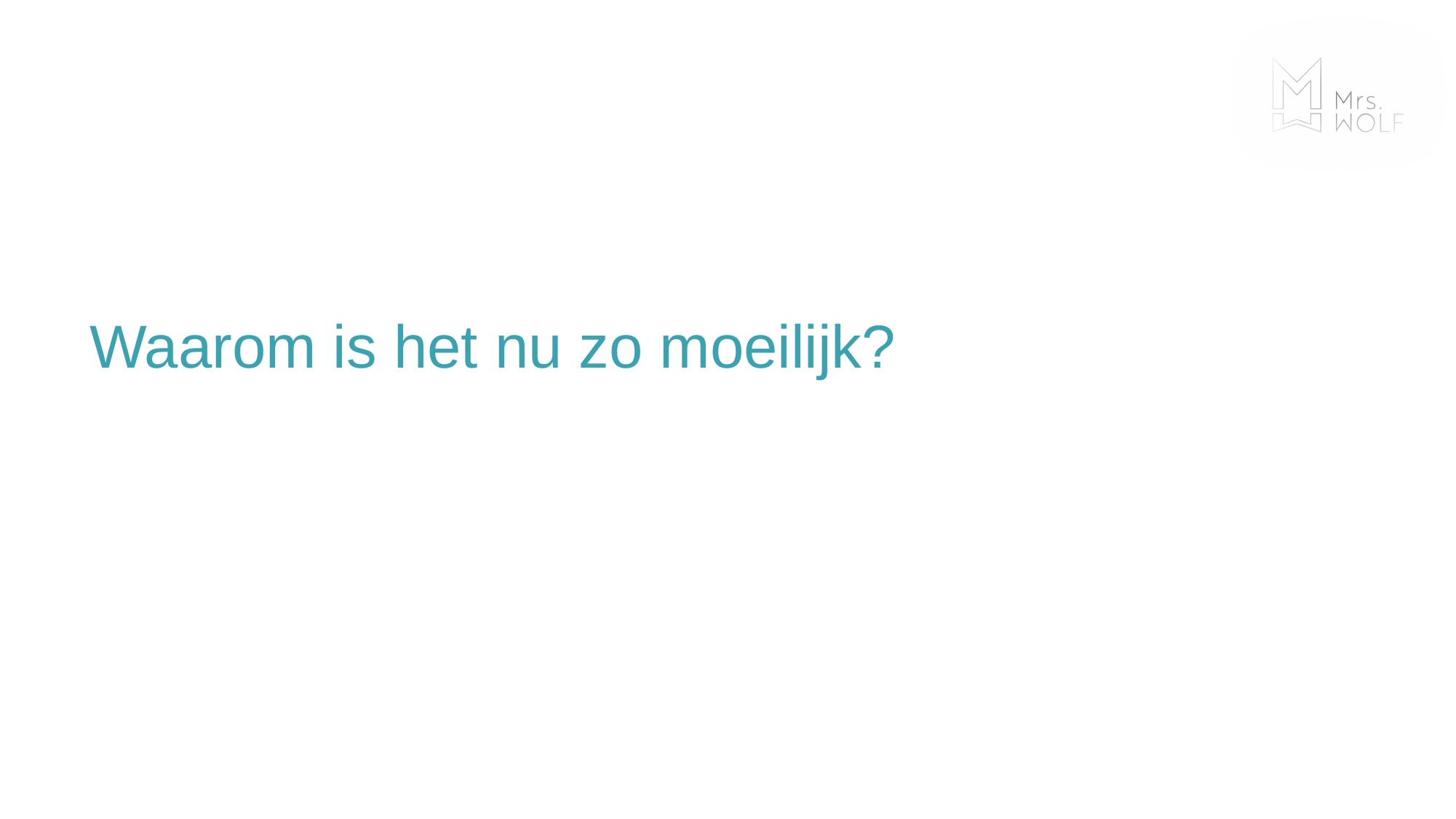

# Waarom is het nu zo moeilijk?